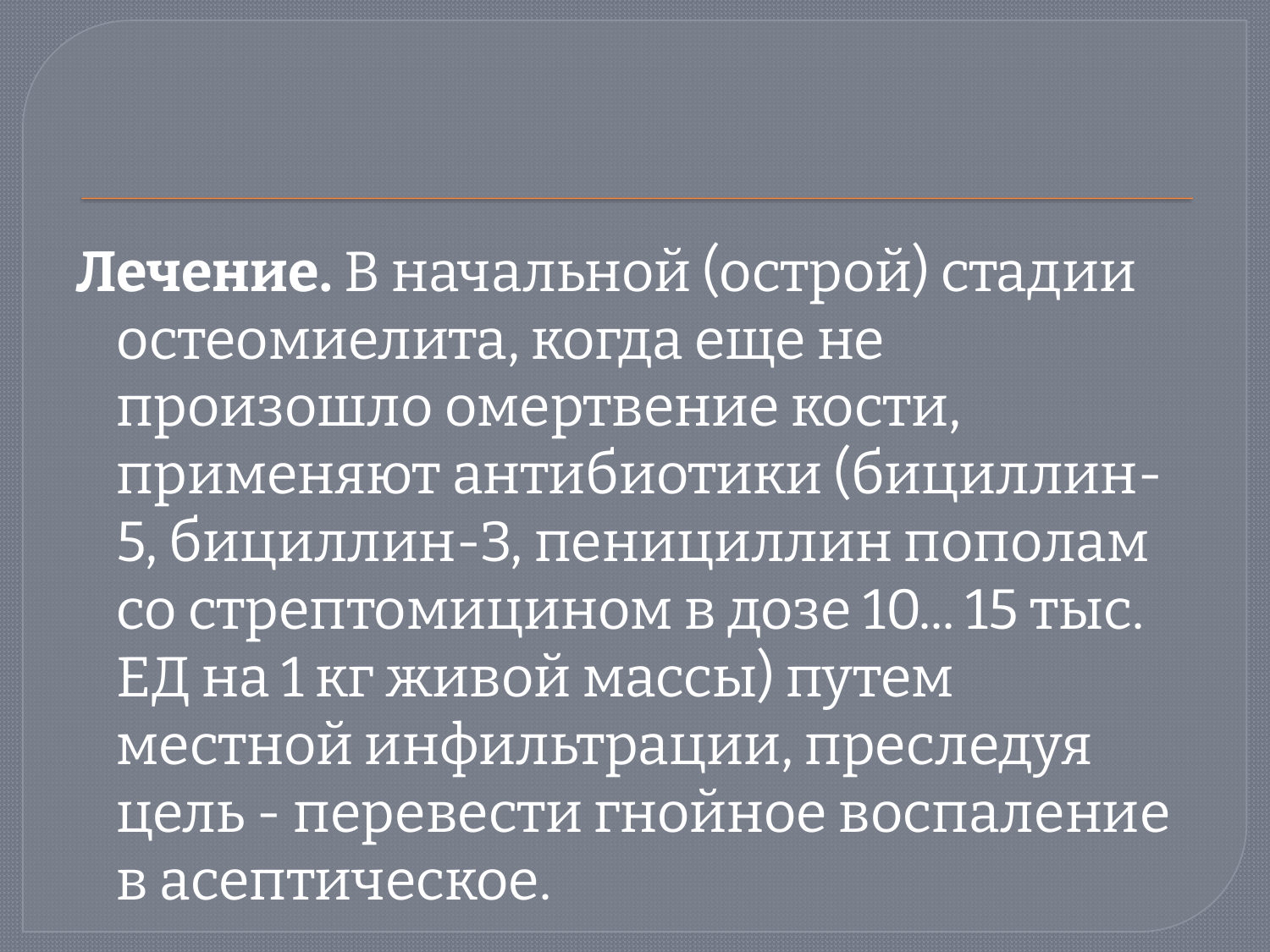

Лечение. В начальной (острой) стадии остеомиелита, когда еще не произошло омертвение кости, применяют антибиотики (бициллин-5, бициллин-3, пенициллин пополам со стрептомицином в дозе 10... 15 тыс. ЕД на 1 кг живой массы) путем местной инфильтрации, преследуя цель - перевести гнойное воспаление в асептическое.